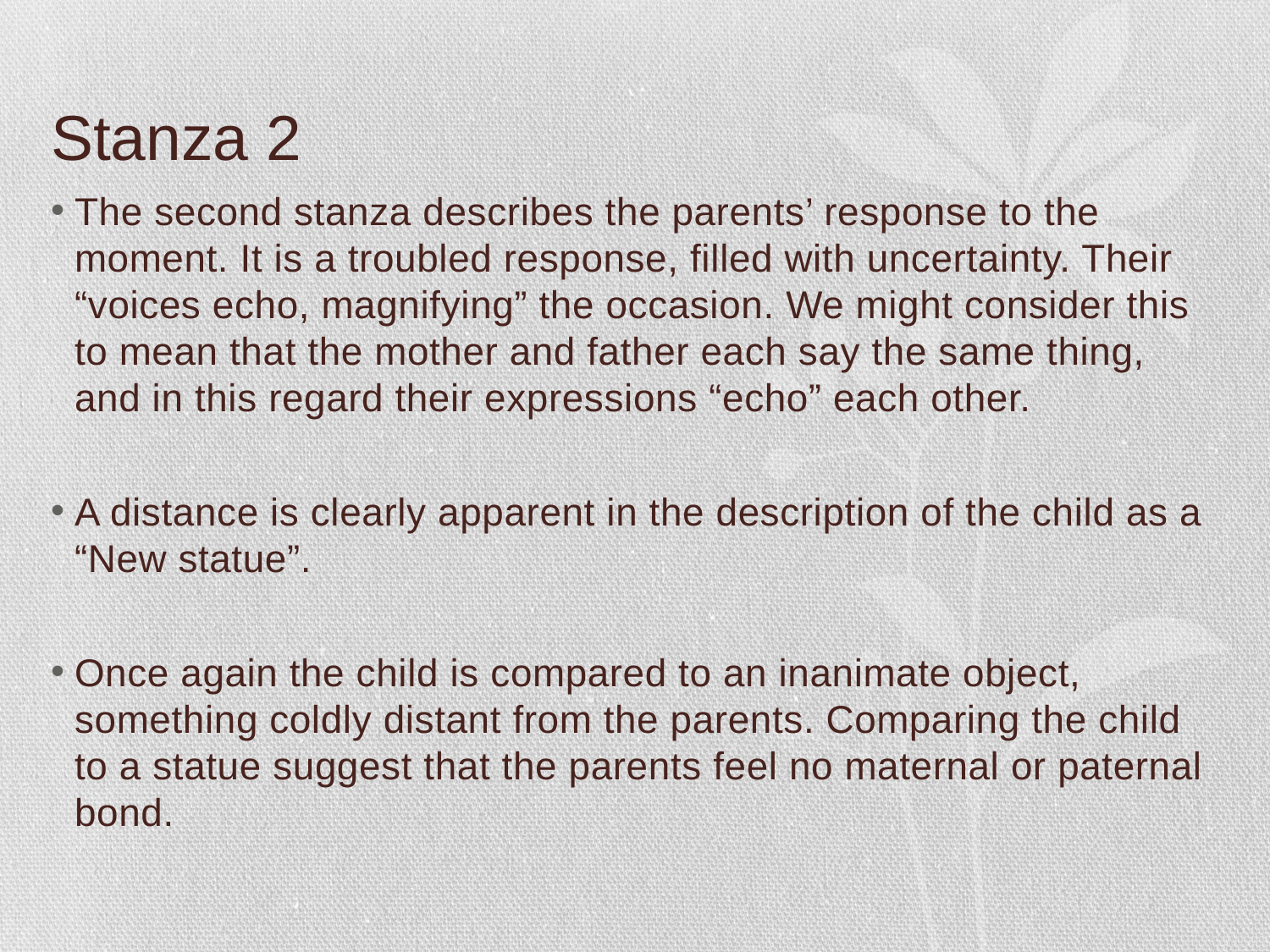

# Stanza 2
The second stanza describes the parents’ response to the moment. It is a troubled response, filled with uncertainty. Their “voices echo, magnifying” the occasion. We might consider this to mean that the mother and father each say the same thing, and in this regard their expressions “echo” each other.

A distance is clearly apparent in the description of the child as a “New statue”.

Once again the child is compared to an inanimate object, something coldly distant from the parents. Comparing the child to a statue suggest that the parents feel no maternal or paternal bond.